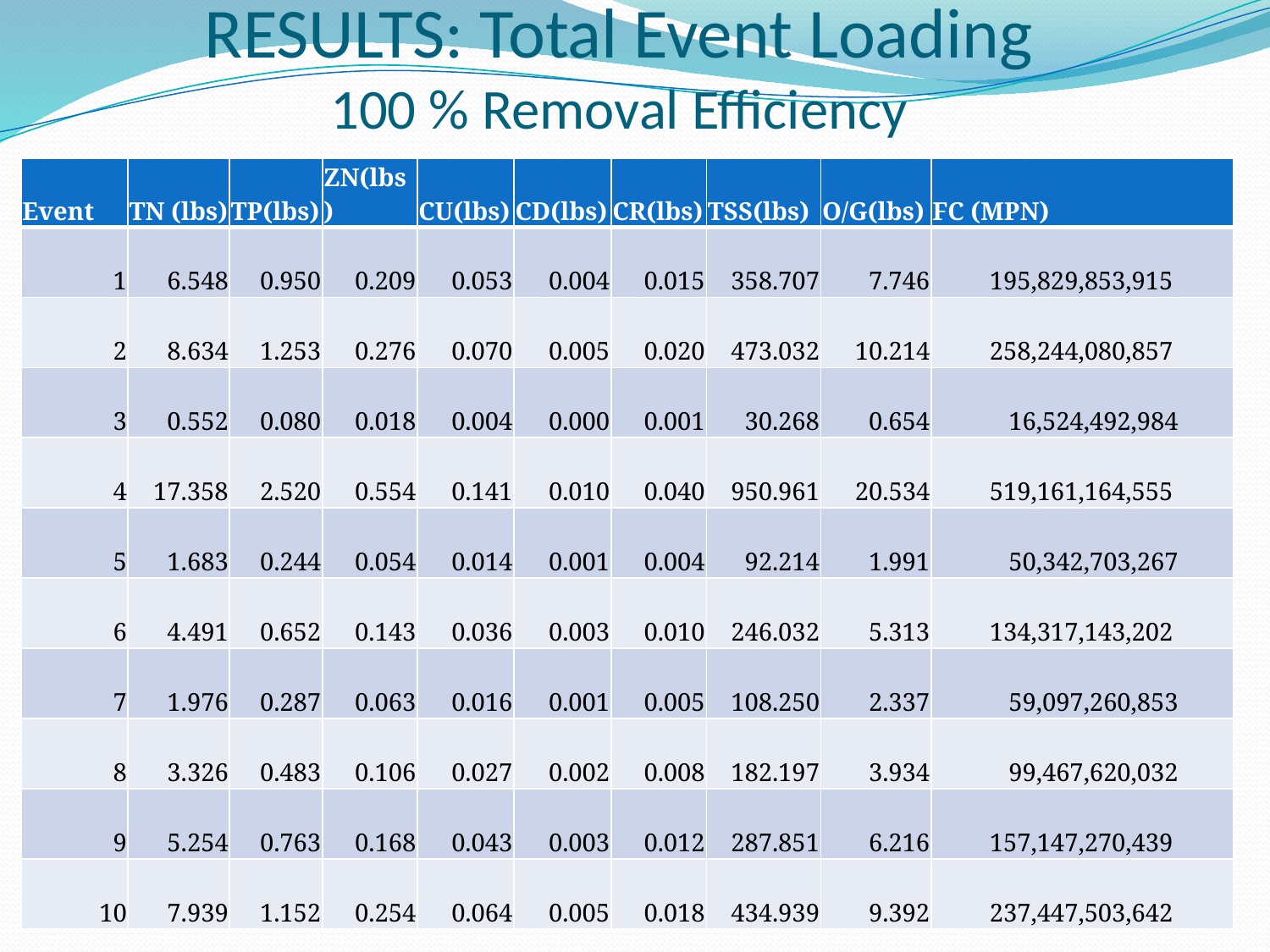

# RESULTS: Total Event Loading 100 % Removal Efficiency
| Event | TN (lbs) | TP(lbs) | ZN(lbs) | CU(lbs) | CD(lbs) | CR(lbs) | TSS(lbs) | O/G(lbs) | FC (MPN) |
| --- | --- | --- | --- | --- | --- | --- | --- | --- | --- |
| 1 | 6.548 | 0.950 | 0.209 | 0.053 | 0.004 | 0.015 | 358.707 | 7.746 | 195,829,853,915 |
| 2 | 8.634 | 1.253 | 0.276 | 0.070 | 0.005 | 0.020 | 473.032 | 10.214 | 258,244,080,857 |
| 3 | 0.552 | 0.080 | 0.018 | 0.004 | 0.000 | 0.001 | 30.268 | 0.654 | 16,524,492,984 |
| 4 | 17.358 | 2.520 | 0.554 | 0.141 | 0.010 | 0.040 | 950.961 | 20.534 | 519,161,164,555 |
| 5 | 1.683 | 0.244 | 0.054 | 0.014 | 0.001 | 0.004 | 92.214 | 1.991 | 50,342,703,267 |
| 6 | 4.491 | 0.652 | 0.143 | 0.036 | 0.003 | 0.010 | 246.032 | 5.313 | 134,317,143,202 |
| 7 | 1.976 | 0.287 | 0.063 | 0.016 | 0.001 | 0.005 | 108.250 | 2.337 | 59,097,260,853 |
| 8 | 3.326 | 0.483 | 0.106 | 0.027 | 0.002 | 0.008 | 182.197 | 3.934 | 99,467,620,032 |
| 9 | 5.254 | 0.763 | 0.168 | 0.043 | 0.003 | 0.012 | 287.851 | 6.216 | 157,147,270,439 |
| 10 | 7.939 | 1.152 | 0.254 | 0.064 | 0.005 | 0.018 | 434.939 | 9.392 | 237,447,503,642 |